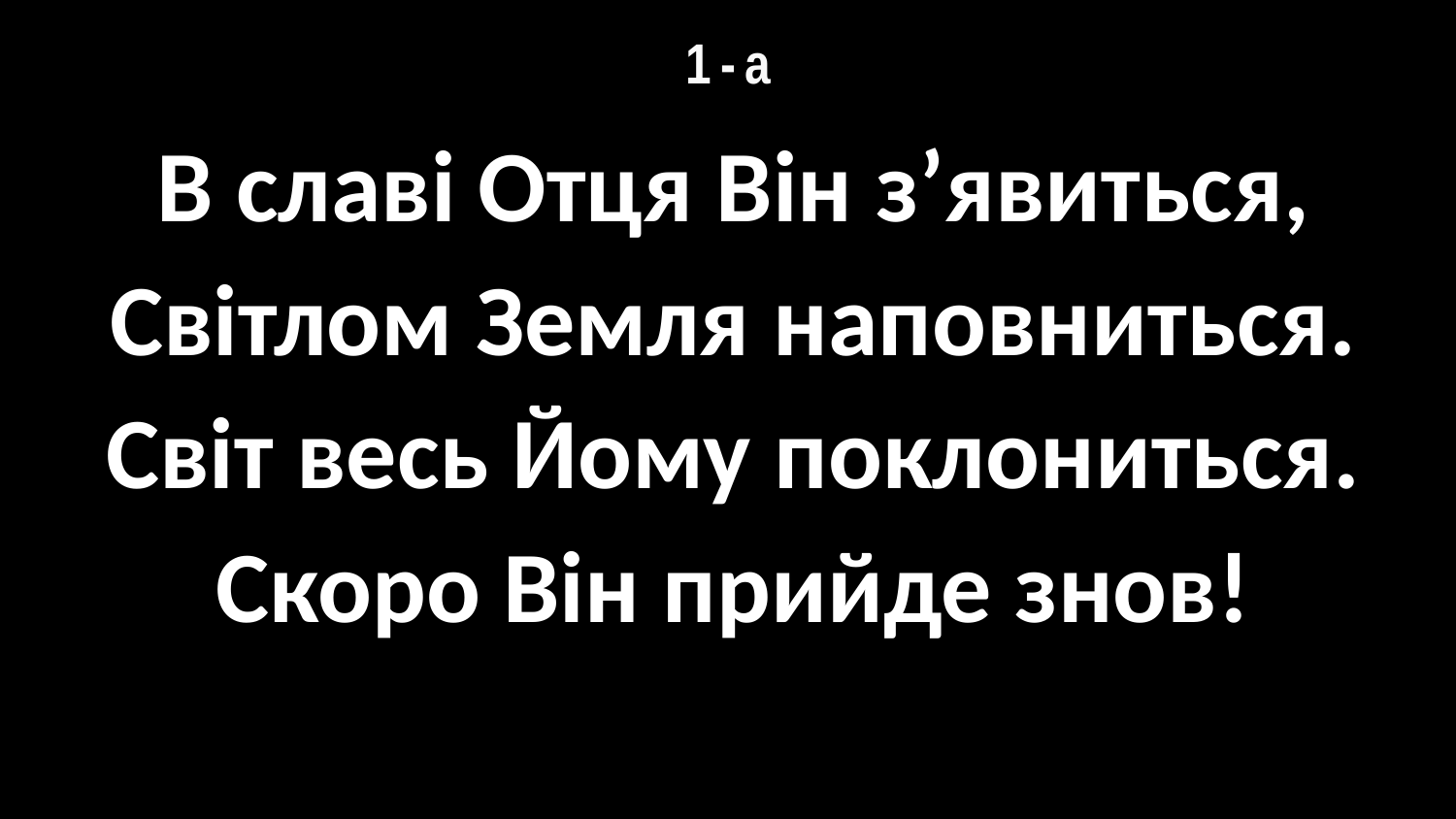

# 1 - а
В славі Отця Він з’явиться,
Світлом Земля наповниться.
Світ весь Йому поклониться.
Скоро Він прийде знов!